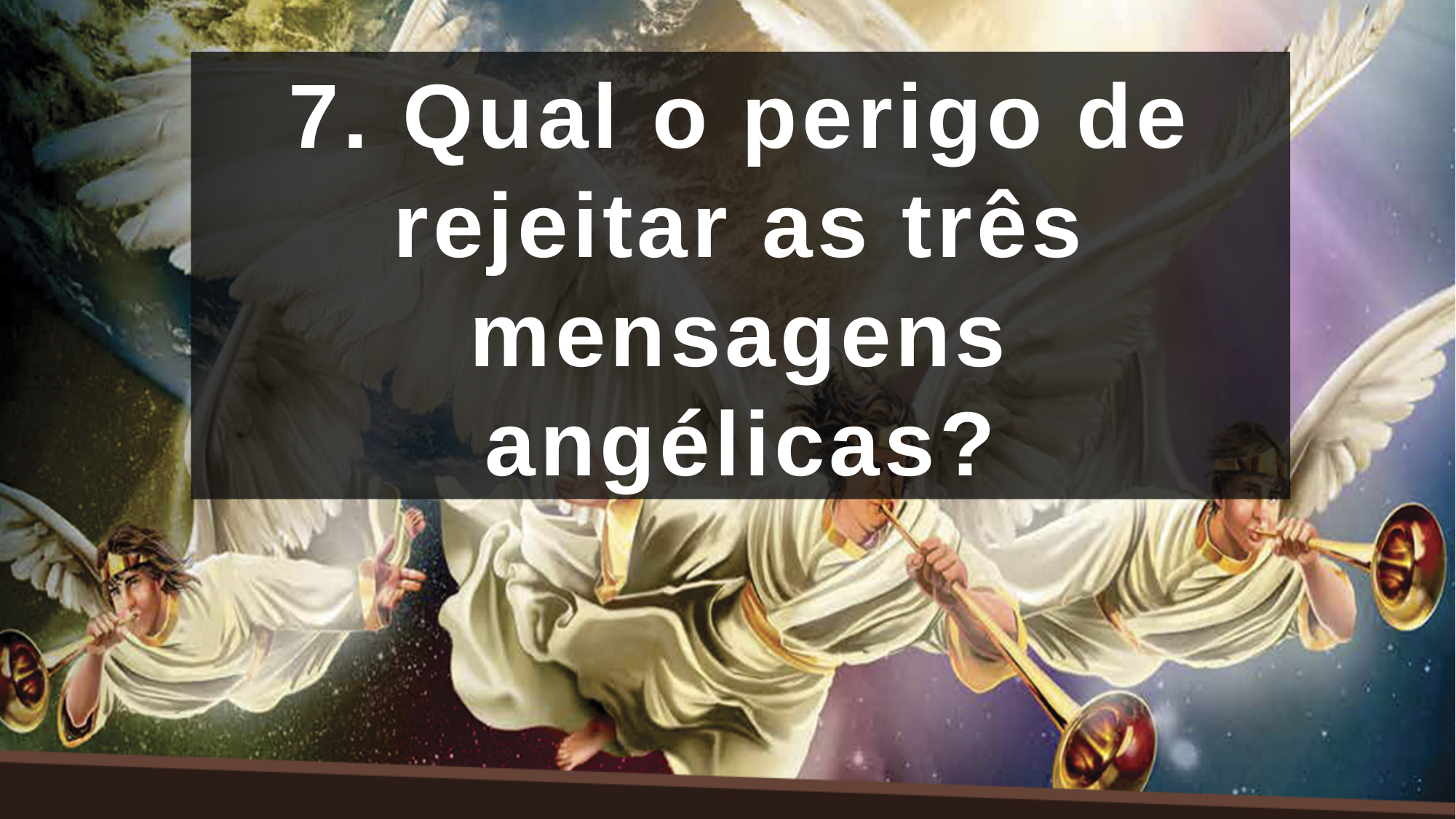

7. Qual o perigo de rejeitar as três mensagens angélicas?